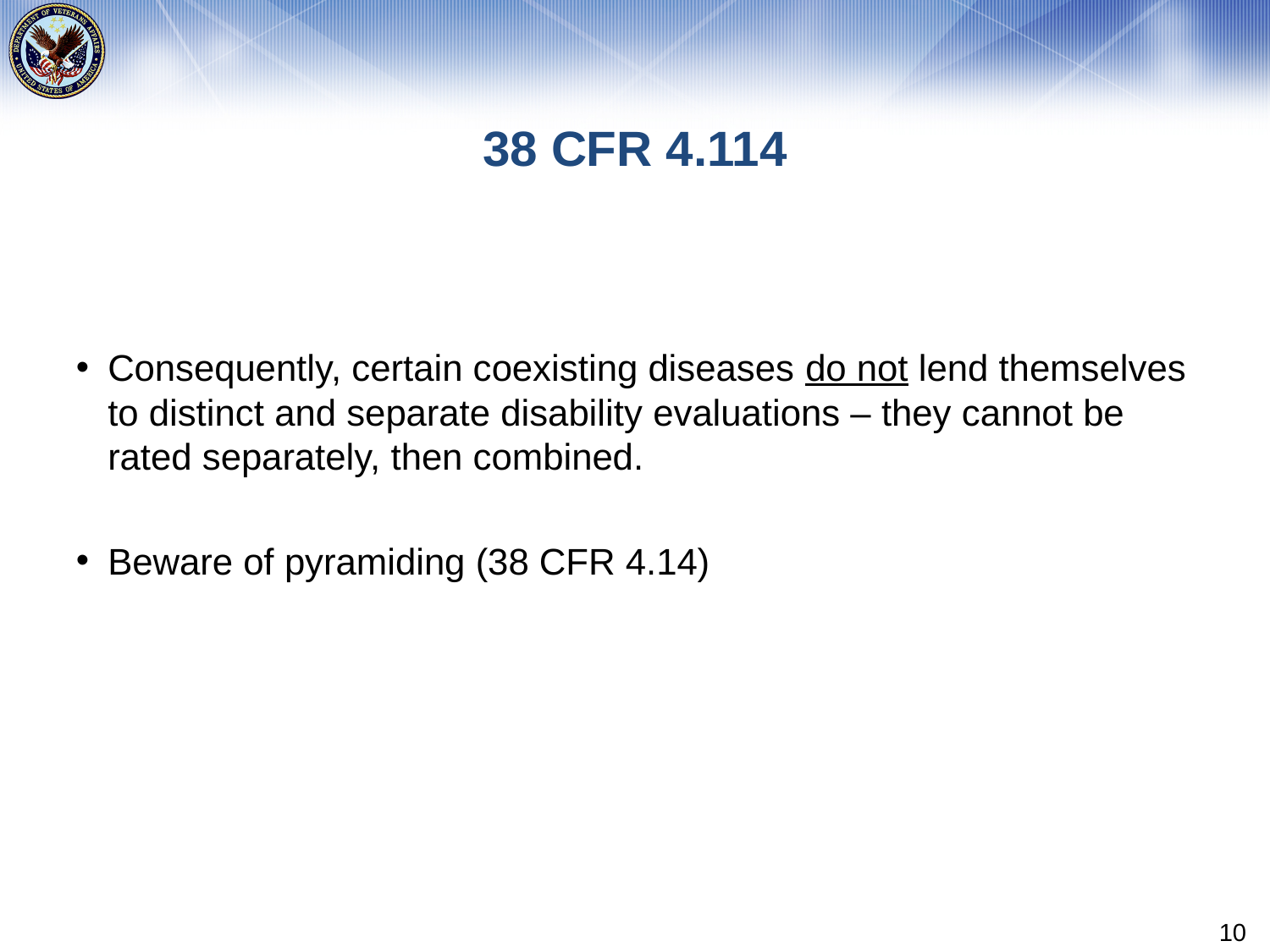

# 38 CFR 4.114

Consequently, certain coexisting diseases do not lend themselves to distinct and separate disability evaluations – they cannot be rated separately, then combined.

Beware of pyramiding (38 CFR 4.14)

10